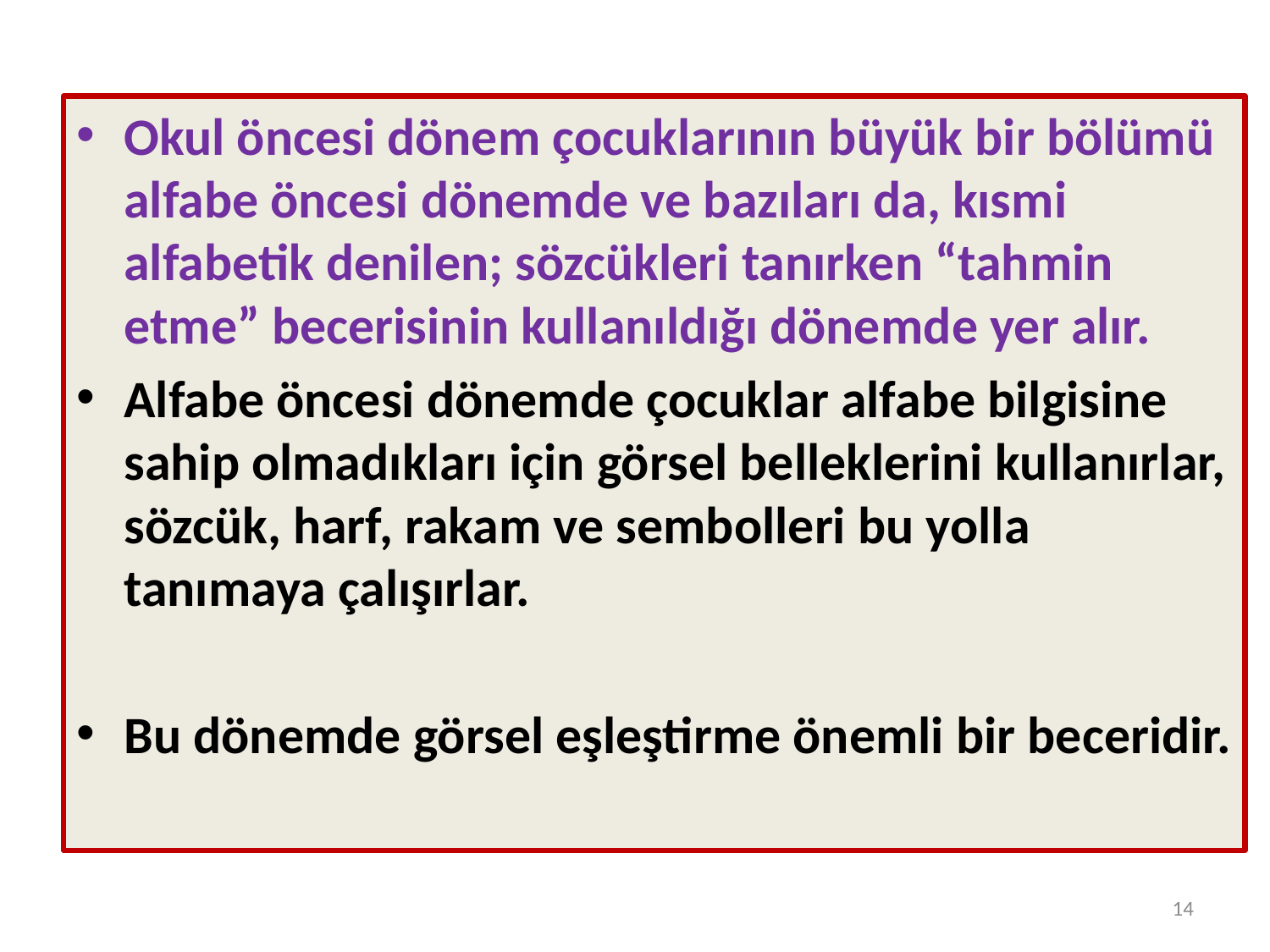

Okul öncesi dönem çocuklarının büyük bir bölümü alfabe öncesi dönemde ve bazıları da, kısmi alfabetik denilen; sözcükleri tanırken “tahmin etme” becerisinin kullanıldığı dönemde yer alır.
Alfabe öncesi dönemde çocuklar alfabe bilgisine sahip olmadıkları için görsel belleklerini kullanırlar, sözcük, harf, rakam ve sembolleri bu yolla tanımaya çalışırlar.

Bu dönemde görsel eşleştirme önemli bir beceridir.

14